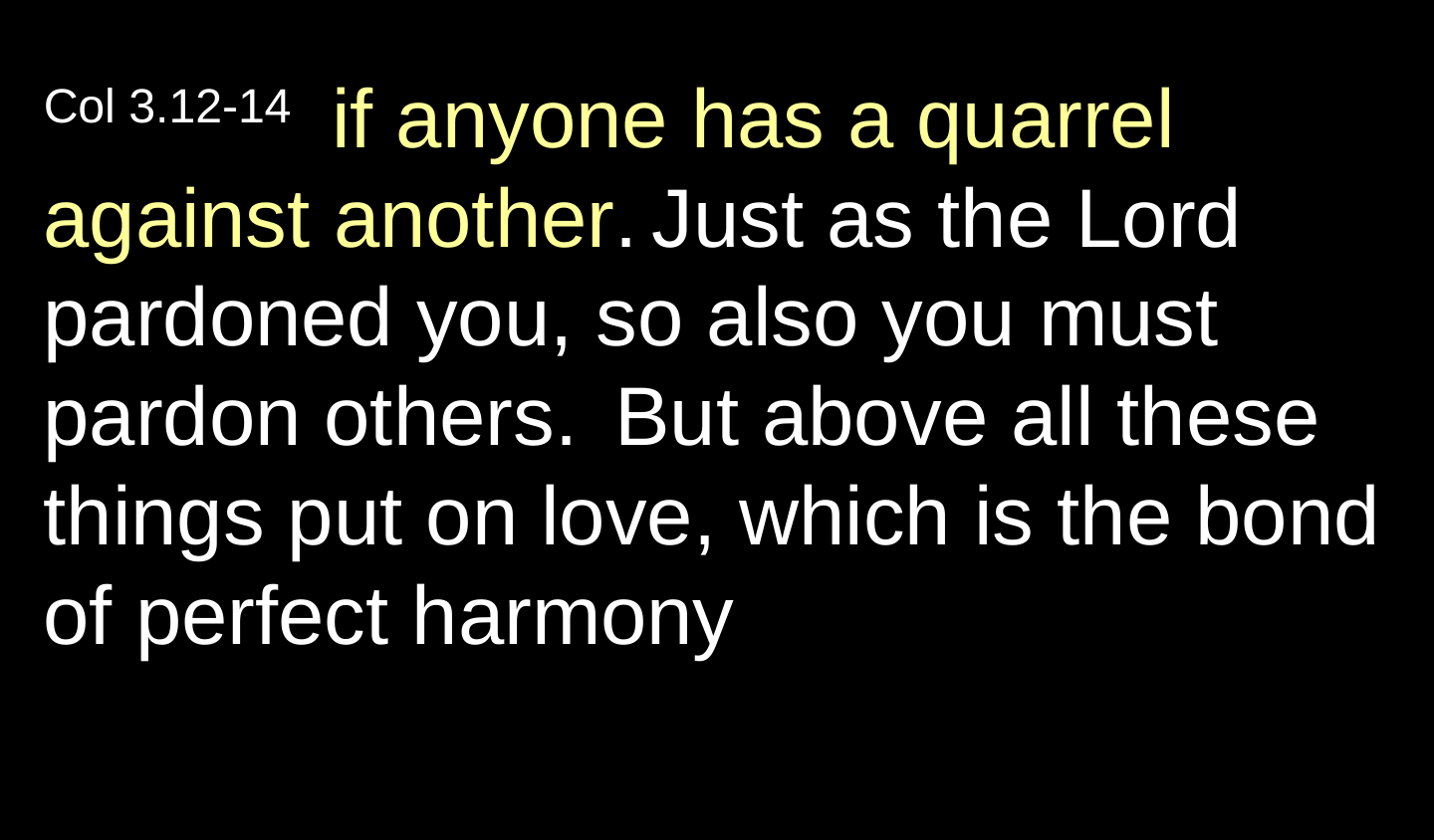

Col 3.12-14   if anyone has a quarrel against another. Just as the Lord pardoned you, so also you must pardon others.  But above all these things put on love, which is the bond of perfect harmony